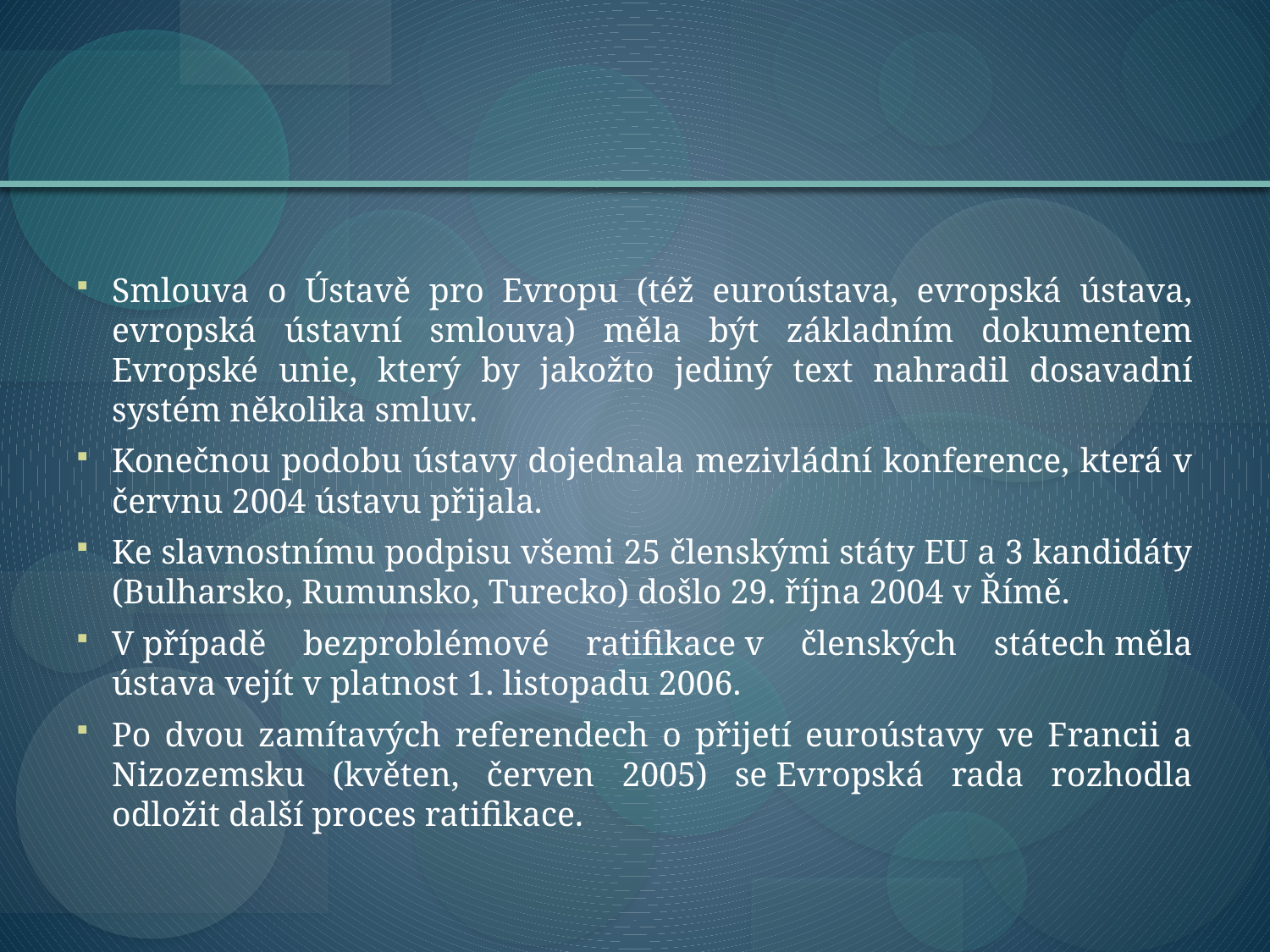

Smlouva o Ústavě pro Evropu (též euroústava, evropská ústava, evropská ústavní smlouva) měla být základním dokumentem Evropské unie, který by jakožto jediný text nahradil dosavadní systém několika smluv.
Konečnou podobu ústavy dojednala mezivládní konference, která v červnu 2004 ústavu přijala.
Ke slavnostnímu podpisu všemi 25 členskými státy EU a 3 kandidáty (Bulharsko, Rumunsko, Turecko) došlo 29. října 2004 v Římě.
V případě bezproblémové ratifikace v členských státech měla ústava vejít v platnost 1. listopadu 2006.
Po dvou zamítavých referendech o přijetí euroústavy ve Francii a Nizozemsku (květen, červen 2005) se Evropská rada rozhodla odložit další proces ratifikace.